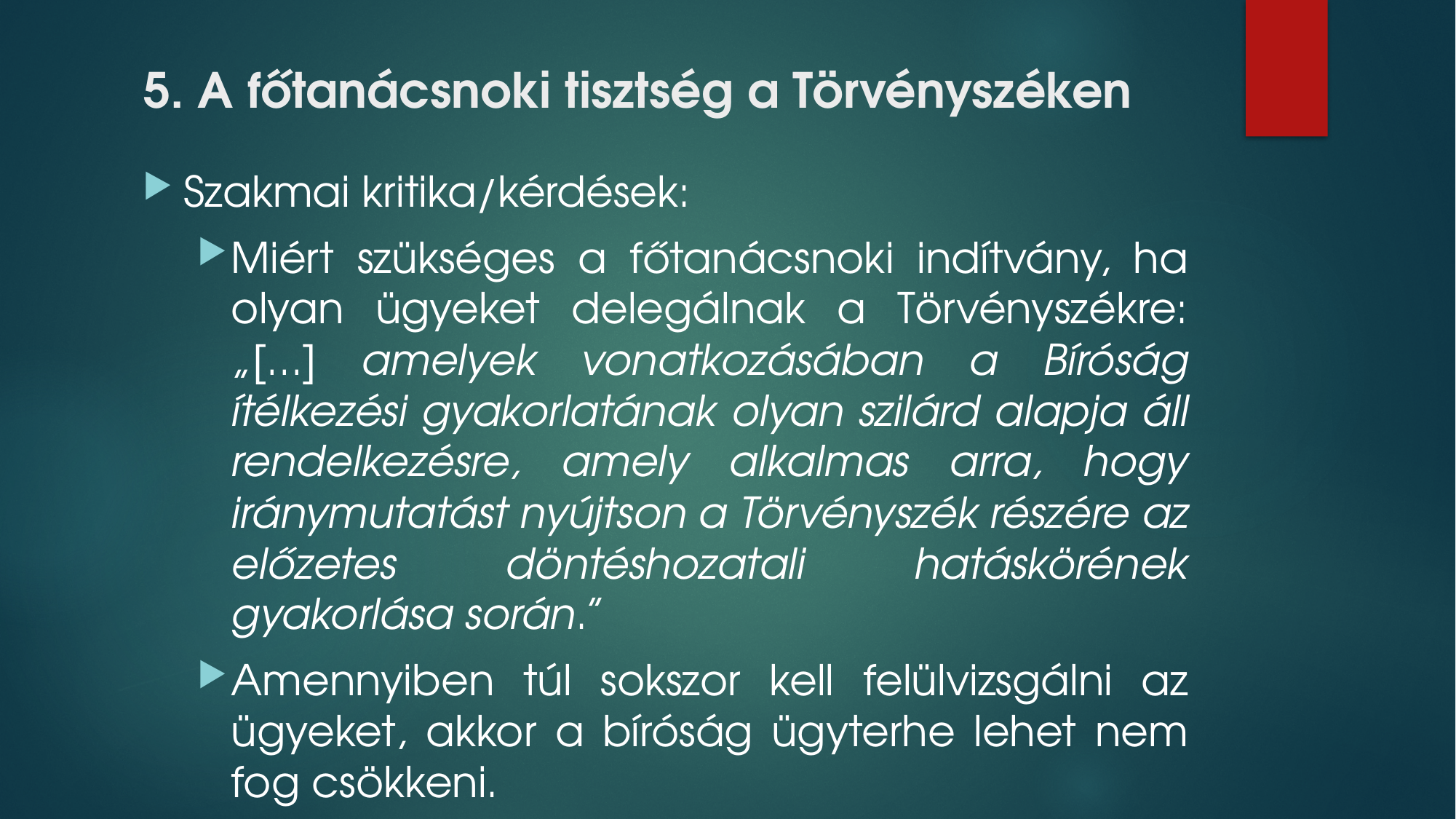

# 5. A főtanácsnoki tisztség a Törvényszéken
Szakmai kritika/kérdések:
Miért szükséges a főtanácsnoki indítvány, ha olyan ügyeket delegálnak a Törvényszékre: „[…] amelyek vonatkozásában a Bíróság ítélkezési gyakorlatának olyan szilárd alapja áll rendelkezésre, amely alkalmas arra, hogy iránymutatást nyújtson a Törvényszék részére az előzetes döntéshozatali hatáskörének gyakorlása során.”
Amennyiben túl sokszor kell felülvizsgálni az ügyeket, akkor a bíróság ügyterhe lehet nem fog csökkeni.